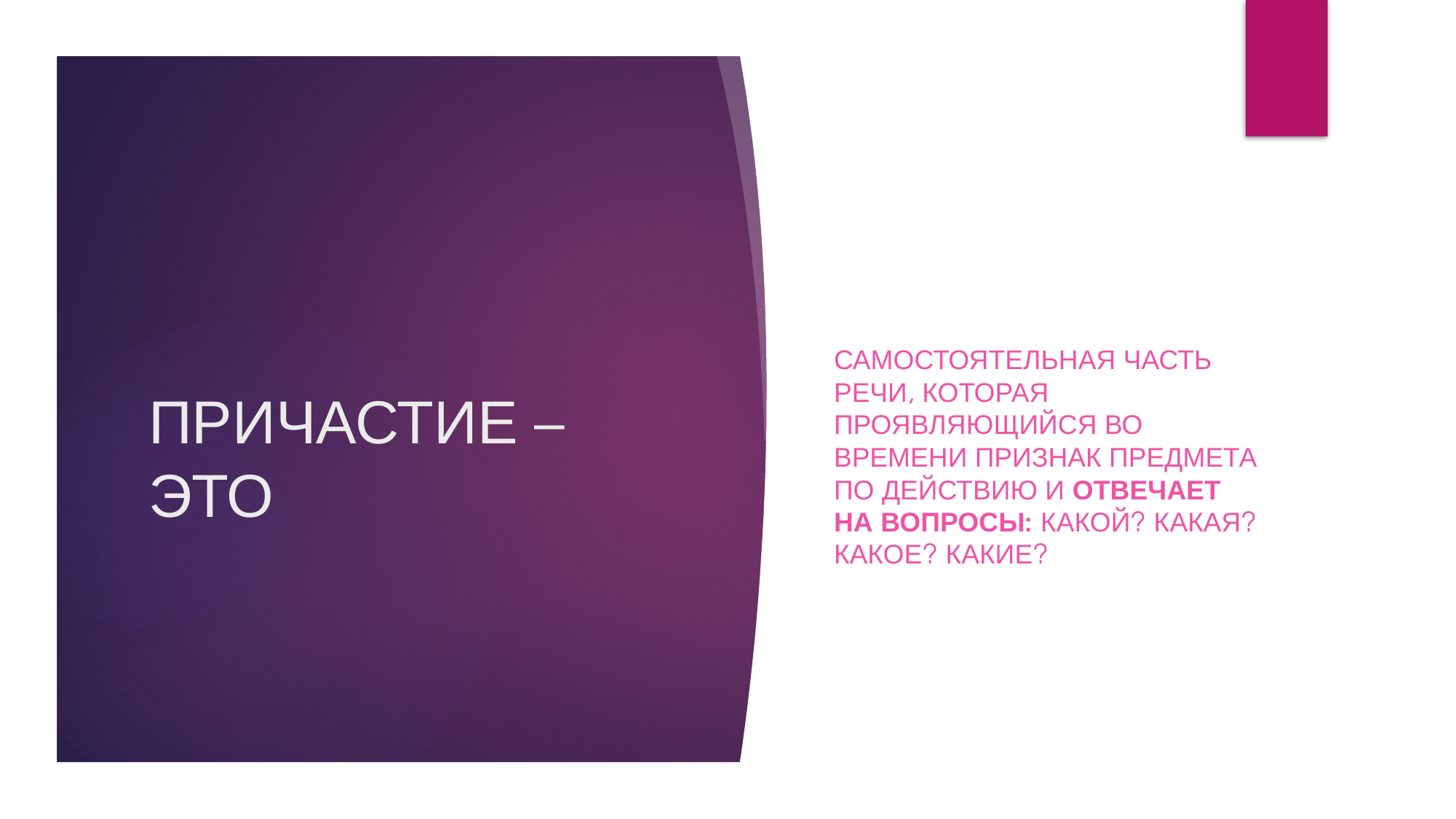

САМОСТОЯТЕЛЬНАЯ ЧАСТЬ РЕЧИ, КОТОРАЯ ПРОЯВЛЯЮЩИЙСЯ ВО ВРЕМЕНИ ПРИЗНАК ПРЕДМЕТА ПО ДЕЙСТВИЮ И ОТВЕЧАЕТ НА ВОПРОСЫ: КАКОЙ? КАКАЯ? КАКОЕ? КАКИЕ?
# ПРИЧАСТИЕ – ЭТО